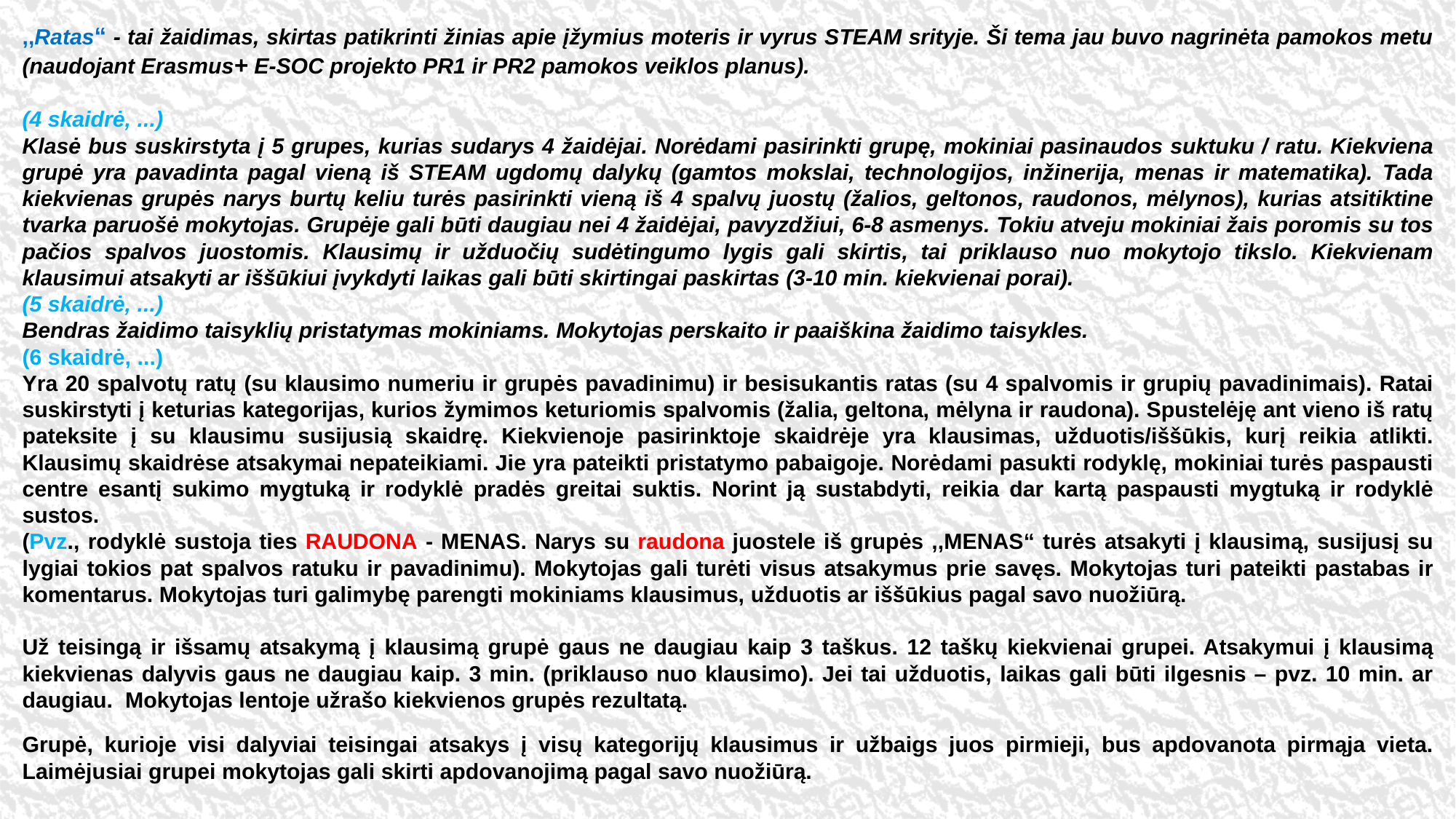

,,Ratas“ - tai žaidimas, skirtas patikrinti žinias apie įžymius moteris ir vyrus STEAM srityje. Ši tema jau buvo nagrinėta pamokos metu (naudojant Erasmus+ E-SOC projekto PR1 ir PR2 pamokos veiklos planus).

(4 skaidrė, ...)
Klasė bus suskirstyta į 5 grupes, kurias sudarys 4 žaidėjai. Norėdami pasirinkti grupę, mokiniai pasinaudos suktuku / ratu. Kiekviena grupė yra pavadinta pagal vieną iš STEAM ugdomų dalykų (gamtos mokslai, technologijos, inžinerija, menas ir matematika). Tada kiekvienas grupės narys burtų keliu turės pasirinkti vieną iš 4 spalvų juostų (žalios, geltonos, raudonos, mėlynos), kurias atsitiktine tvarka paruošė mokytojas. Grupėje gali būti daugiau nei 4 žaidėjai, pavyzdžiui, 6-8 asmenys. Tokiu atveju mokiniai žais poromis su tos pačios spalvos juostomis. Klausimų ir užduočių sudėtingumo lygis gali skirtis, tai priklauso nuo mokytojo tikslo. Kiekvienam klausimui atsakyti ar iššūkiui įvykdyti laikas gali būti skirtingai paskirtas (3-10 min. kiekvienai porai).
(5 skaidrė, ...)
Bendras žaidimo taisyklių pristatymas mokiniams. Mokytojas perskaito ir paaiškina žaidimo taisykles.
(6 skaidrė, ...)
Yra 20 spalvotų ratų (su klausimo numeriu ir grupės pavadinimu) ir besisukantis ratas (su 4 spalvomis ir grupių pavadinimais). Ratai suskirstyti į keturias kategorijas, kurios žymimos keturiomis spalvomis (žalia, geltona, mėlyna ir raudona). Spustelėję ant vieno iš ratų pateksite į su klausimu susijusią skaidrę. Kiekvienoje pasirinktoje skaidrėje yra klausimas, užduotis/iššūkis, kurį reikia atlikti. Klausimų skaidrėse atsakymai nepateikiami. Jie yra pateikti pristatymo pabaigoje. Norėdami pasukti rodyklę, mokiniai turės paspausti centre esantį sukimo mygtuką ir rodyklė pradės greitai suktis. Norint ją sustabdyti, reikia dar kartą paspausti mygtuką ir rodyklė sustos.
(Pvz., rodyklė sustoja ties RAUDONA - MENAS. Narys su raudona juostele iš grupės ,,MENAS“ turės atsakyti į klausimą, susijusį su lygiai tokios pat spalvos ratuku ir pavadinimu). Mokytojas gali turėti visus atsakymus prie savęs. Mokytojas turi pateikti pastabas ir komentarus. Mokytojas turi galimybę parengti mokiniams klausimus, užduotis ar iššūkius pagal savo nuožiūrą.

Už teisingą ir išsamų atsakymą į klausimą grupė gaus ne daugiau kaip 3 taškus. 12 taškų kiekvienai grupei. Atsakymui į klausimą kiekvienas dalyvis gaus ne daugiau kaip. 3 min. (priklauso nuo klausimo). Jei tai užduotis, laikas gali būti ilgesnis – pvz. 10 min. ar daugiau.  Mokytojas lentoje užrašo kiekvienos grupės rezultatą.

Grupė, kurioje visi dalyviai teisingai atsakys į visų kategorijų klausimus ir užbaigs juos pirmieji, bus apdovanota pirmąja vieta. Laimėjusiai grupei mokytojas gali skirti apdovanojimą pagal savo nuožiūrą.